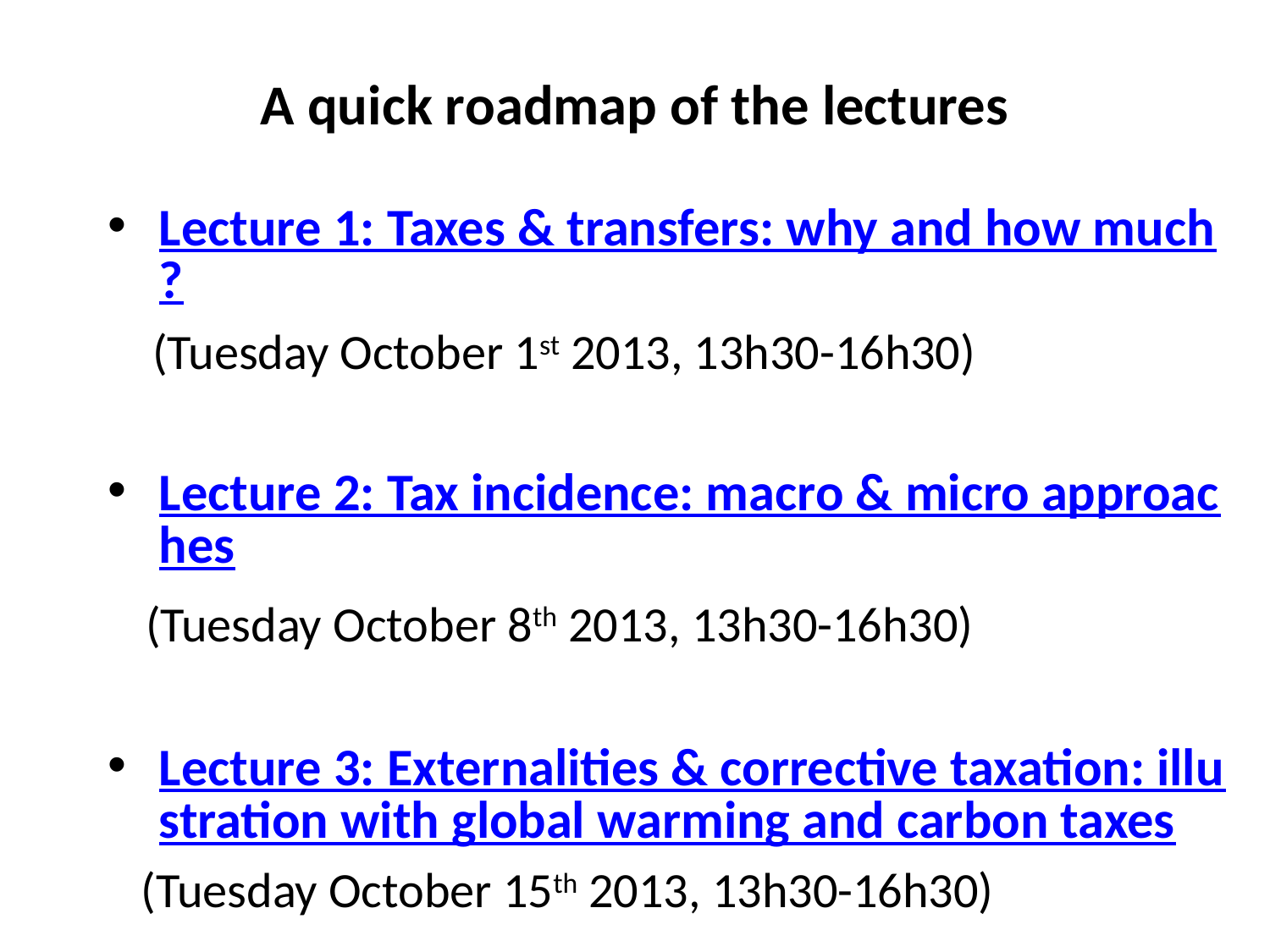

# A quick roadmap of the lectures
Lecture 1: Taxes & transfers: why and how much?
    (Tuesday October 1st 2013, 13h30-16h30)
Lecture 2: Tax incidence: macro & micro approaches
   (Tuesday October 8th 2013, 13h30-16h30)

Lecture 3: Externalities & corrective taxation: illustration with global warming and carbon taxes
   (Tuesday October 15th 2013, 13h30-16h30)